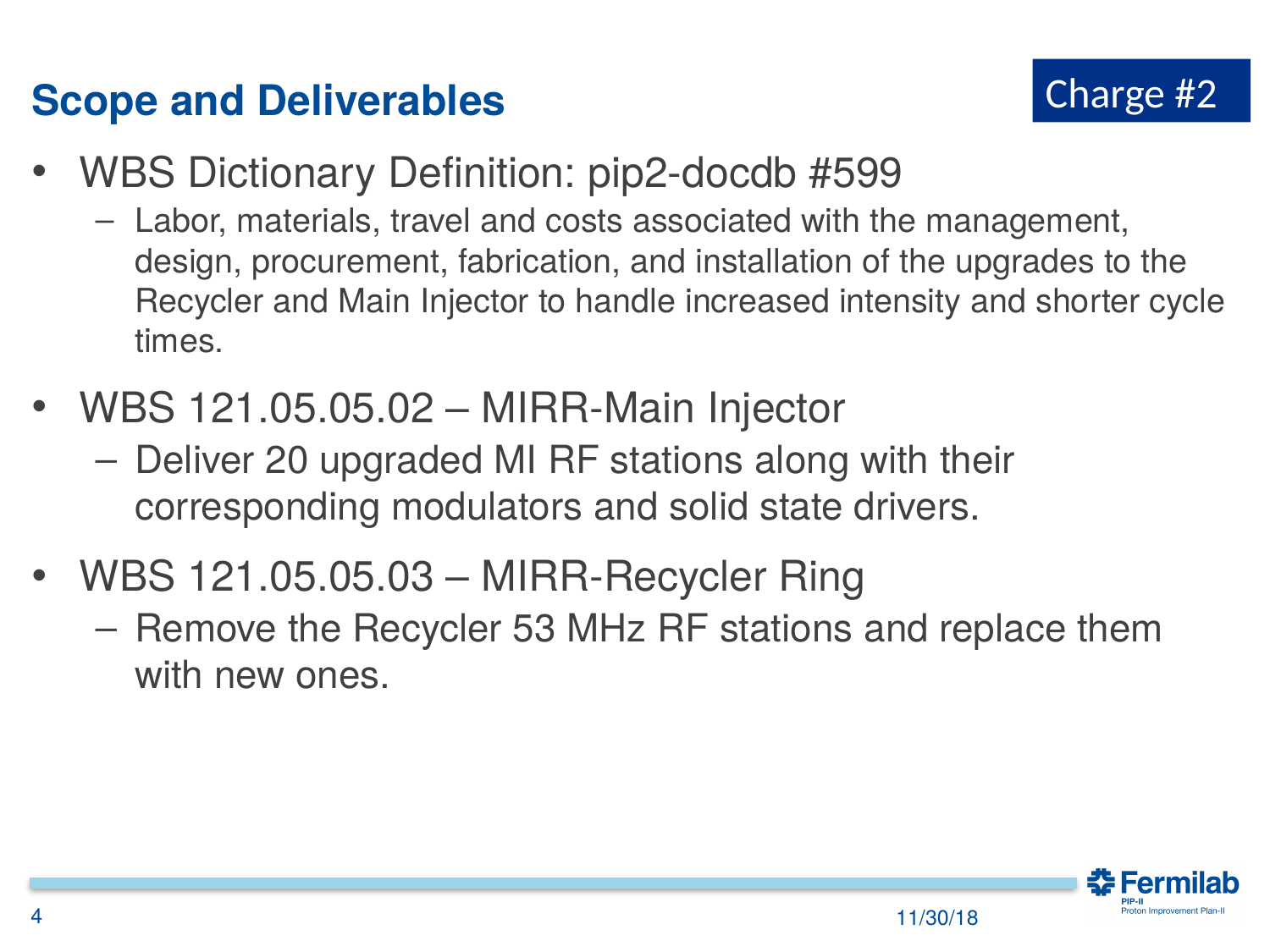

Charge #2
# Scope and Deliverables
WBS Dictionary Definition: pip2-docdb #599
Labor, materials, travel and costs associated with the management, design, procurement, fabrication, and installation of the upgrades to the Recycler and Main Injector to handle increased intensity and shorter cycle times.
WBS 121.05.05.02 – MIRR-Main Injector
Deliver 20 upgraded MI RF stations along with their corresponding modulators and solid state drivers.
WBS 121.05.05.03 – MIRR-Recycler Ring
Remove the Recycler 53 MHz RF stations and replace them with new ones.

4
11/30/18